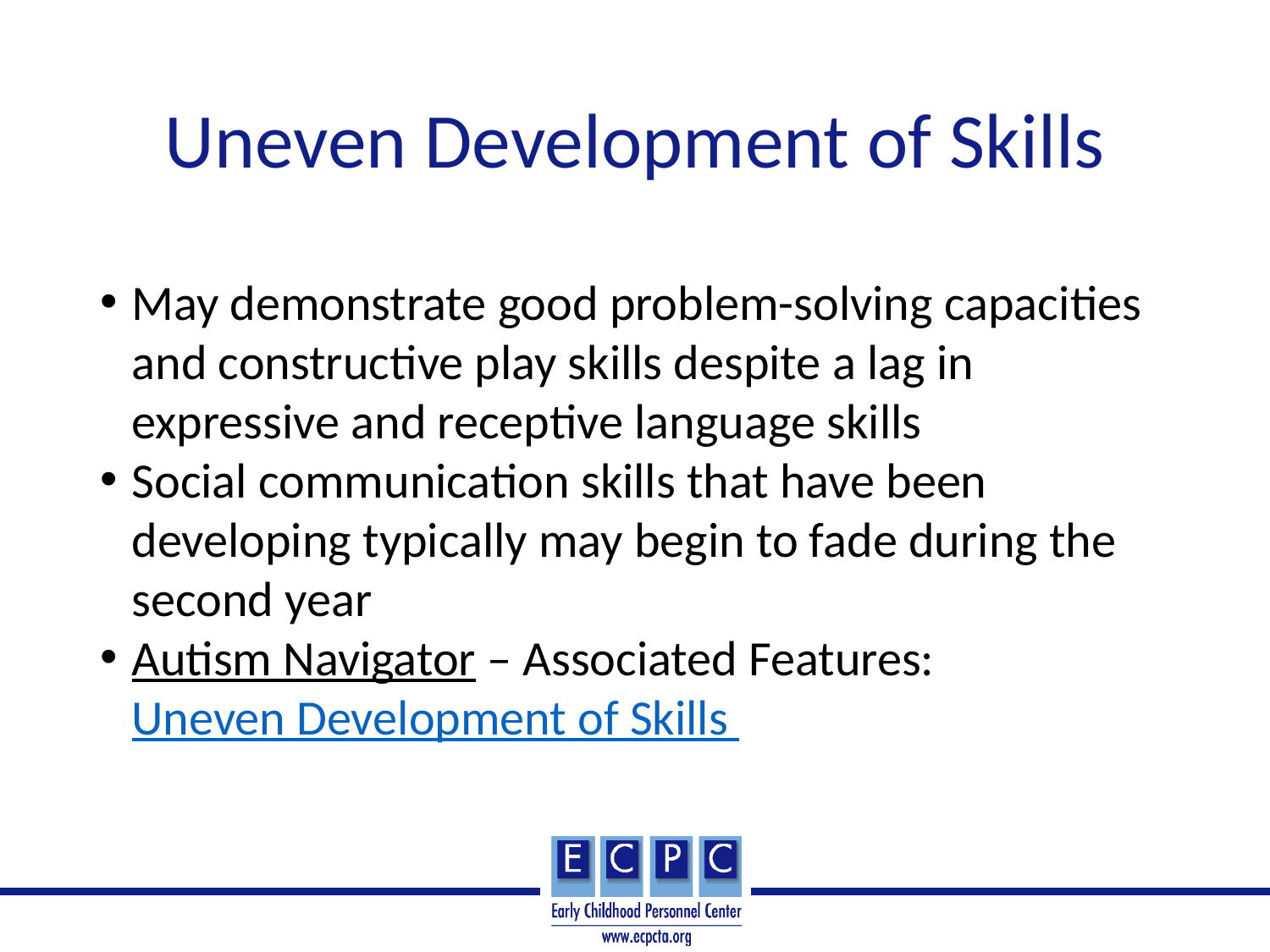

# Uneven Development of Skills
May demonstrate good problem-solving capacities and constructive play skills despite a lag in expressive and receptive language skills
Social communication skills that have been developing typically may begin to fade during the second year
Autism Navigator – Associated Features: Uneven Development of Skills